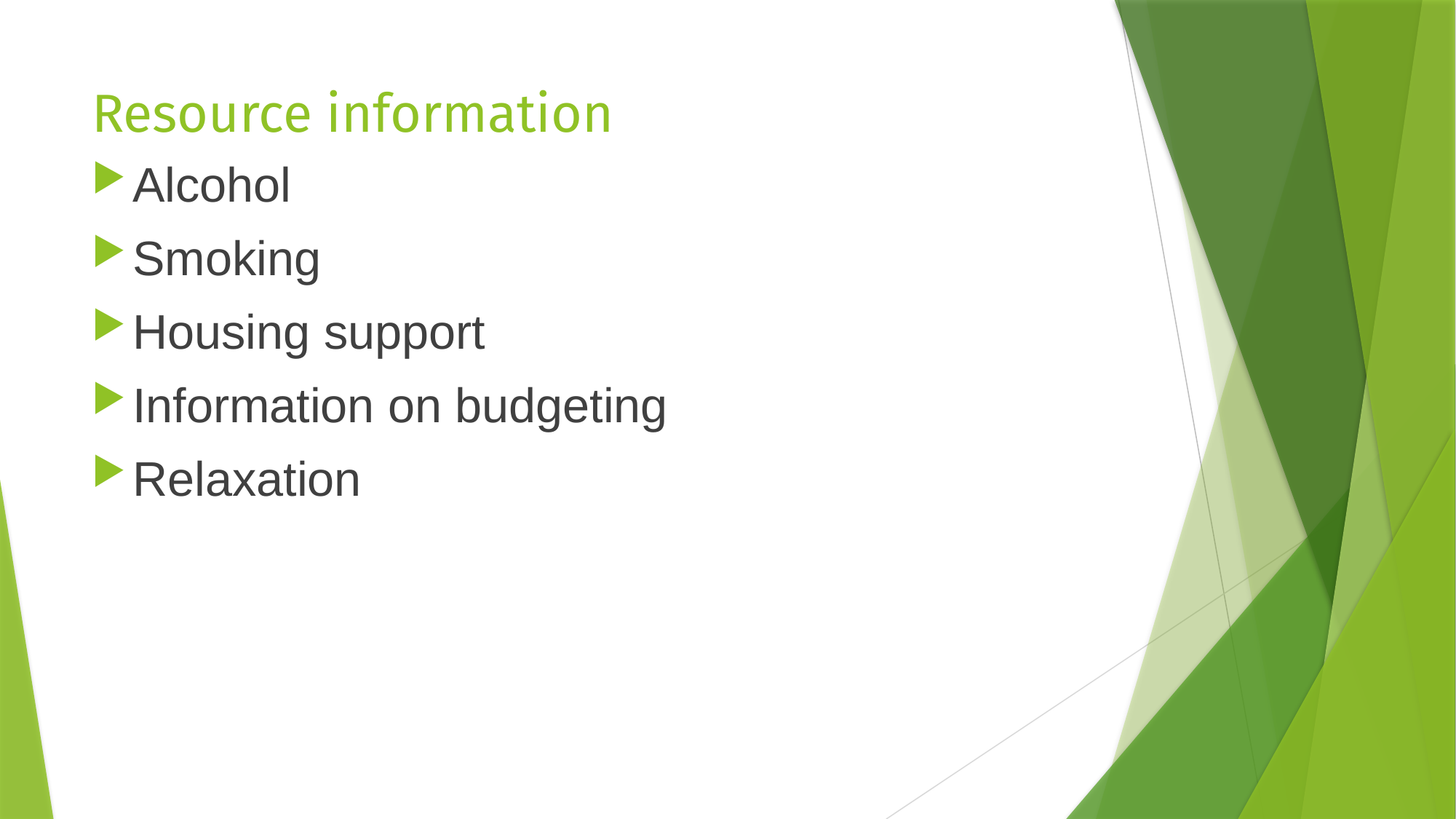

# Resource information
Alcohol
Smoking
Housing support
Information on budgeting
Relaxation